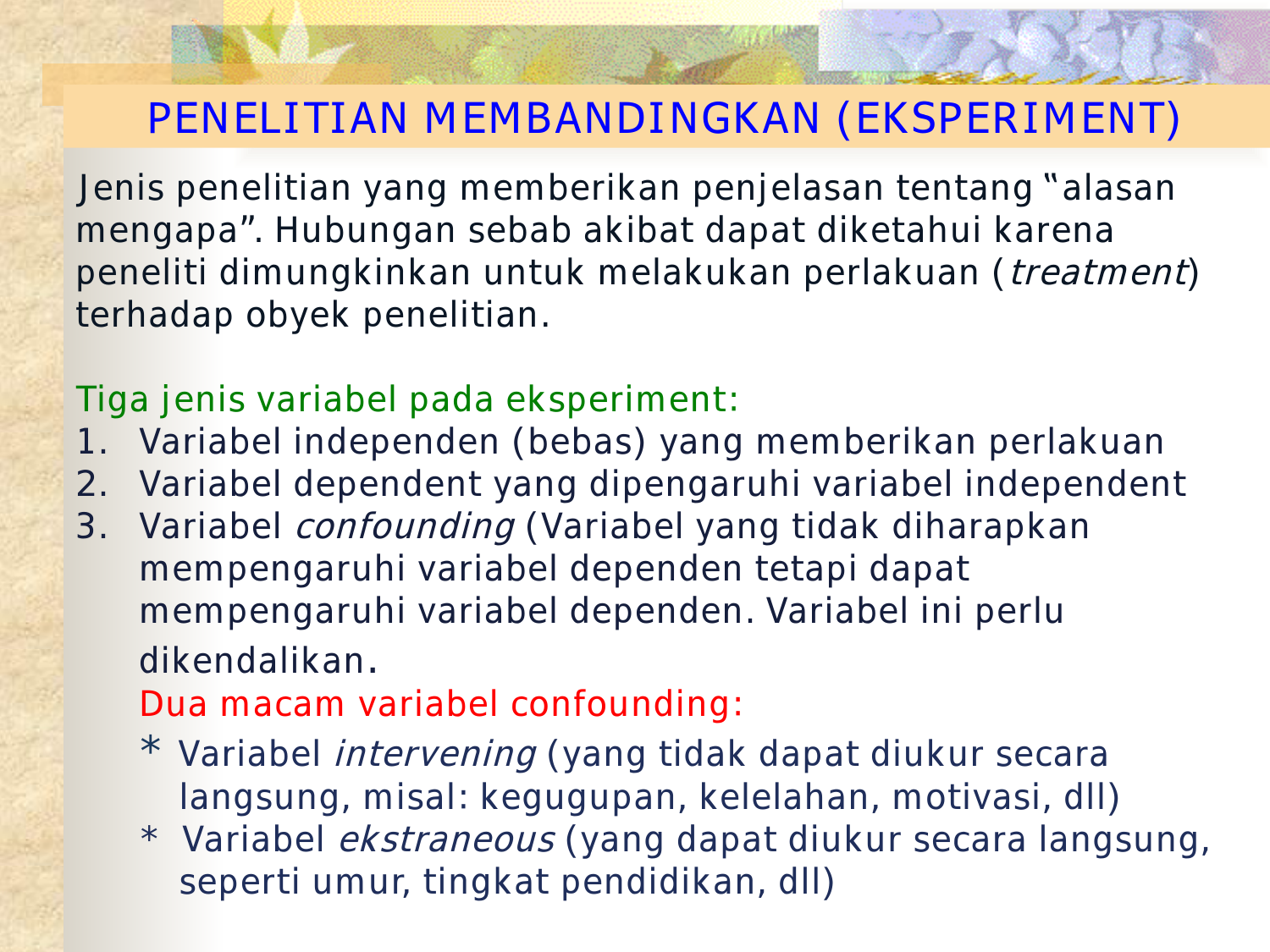

PENELITIAN MEMBANDINGKAN (EKSPERIMENT)
Jenis penelitian yang memberikan penjelasan tentang “alasan mengapa”. Hubungan sebab akibat dapat diketahui karena peneliti dimungkinkan untuk melakukan perlakuan (treatment) terhadap obyek penelitian.

Tiga jenis variabel pada eksperiment:
Variabel independen (bebas) yang memberikan perlakuan
Variabel dependent yang dipengaruhi variabel independent
Variabel confounding (Variabel yang tidak diharapkan mempengaruhi variabel dependen tetapi dapat mempengaruhi variabel dependen. Variabel ini perlu dikendalikan.
	Dua macam variabel confounding:
	* Variabel intervening (yang tidak dapat diukur secara
          langsung, misal: kegugupan, kelelahan, motivasi, dll)
	*  Variabel ekstraneous (yang dapat diukur secara langsung,
          seperti umur, tingkat pendidikan, dll)